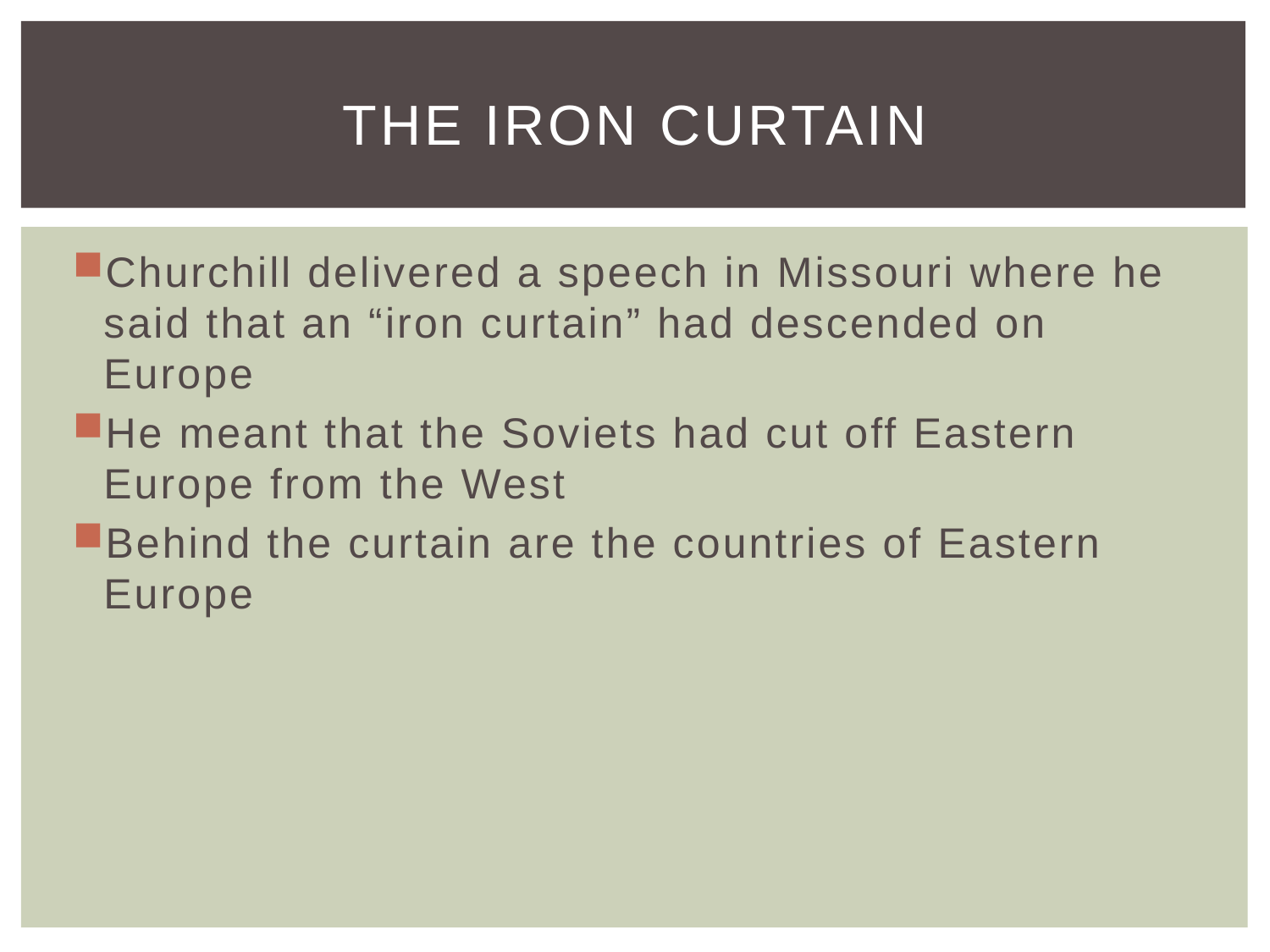

# The Iron Curtain
Churchill delivered a speech in Missouri where he said that an “iron curtain” had descended on Europe
He meant that the Soviets had cut off Eastern Europe from the West
Behind the curtain are the countries of Eastern Europe